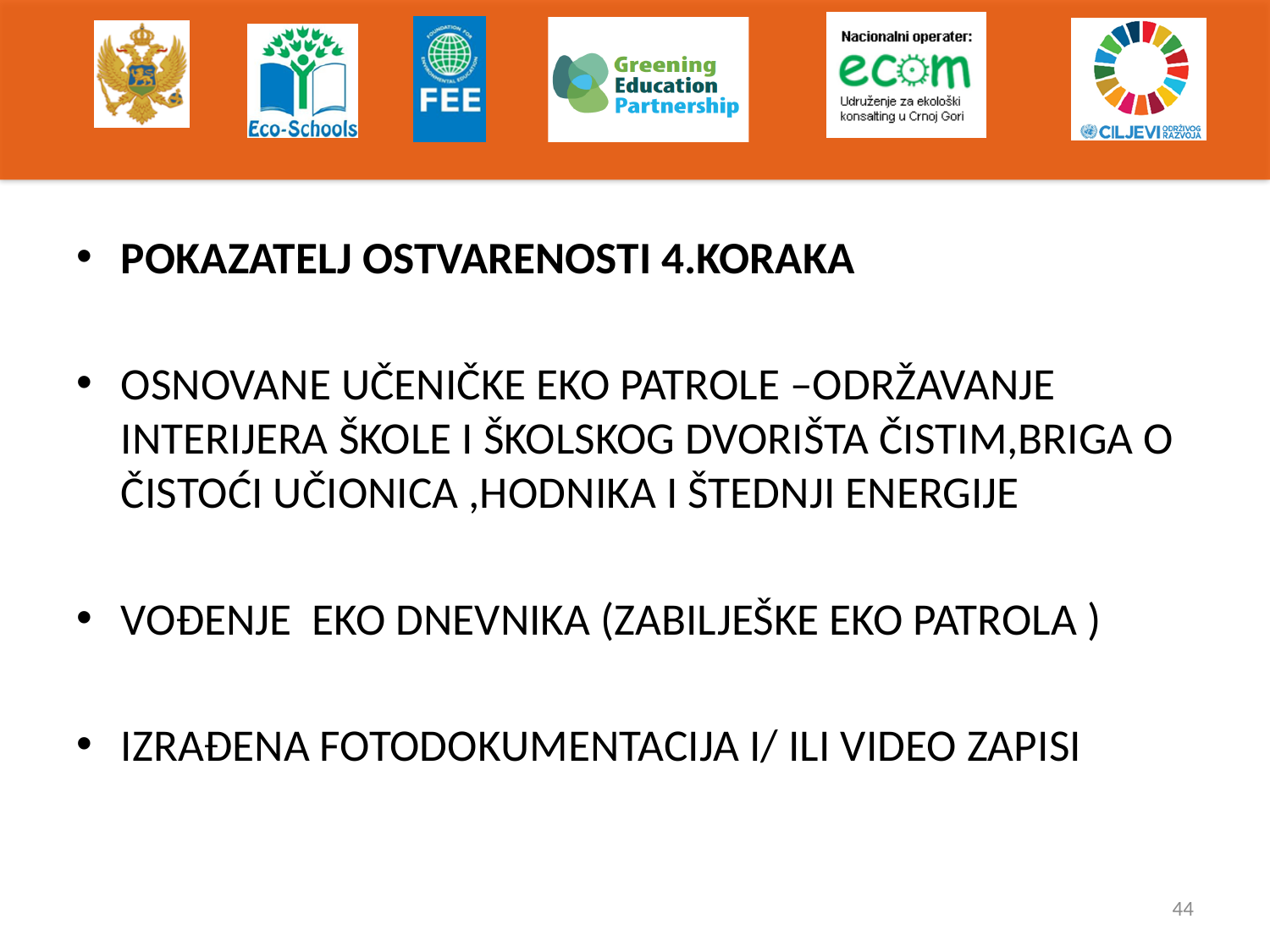

#
POKAZATELJ OSTVARENOSTI 4.KORAKA

OSNOVANE UČENIČKE EKO PATROLE –ODRŽAVANJE INTERIJERA ŠKOLE I ŠKOLSKOG DVORIŠTA ČISTIM,BRIGA O ČISTOĆI UČIONICA ,HODNIKA I ŠTEDNJI ENERGIJE

VOĐENJE  EKO DNEVNIKA (ZABILJEŠKE EKO PATROLA )

IZRAĐENA FOTODOKUMENTACIJA I/ ILI VIDEO ZAPISI

44